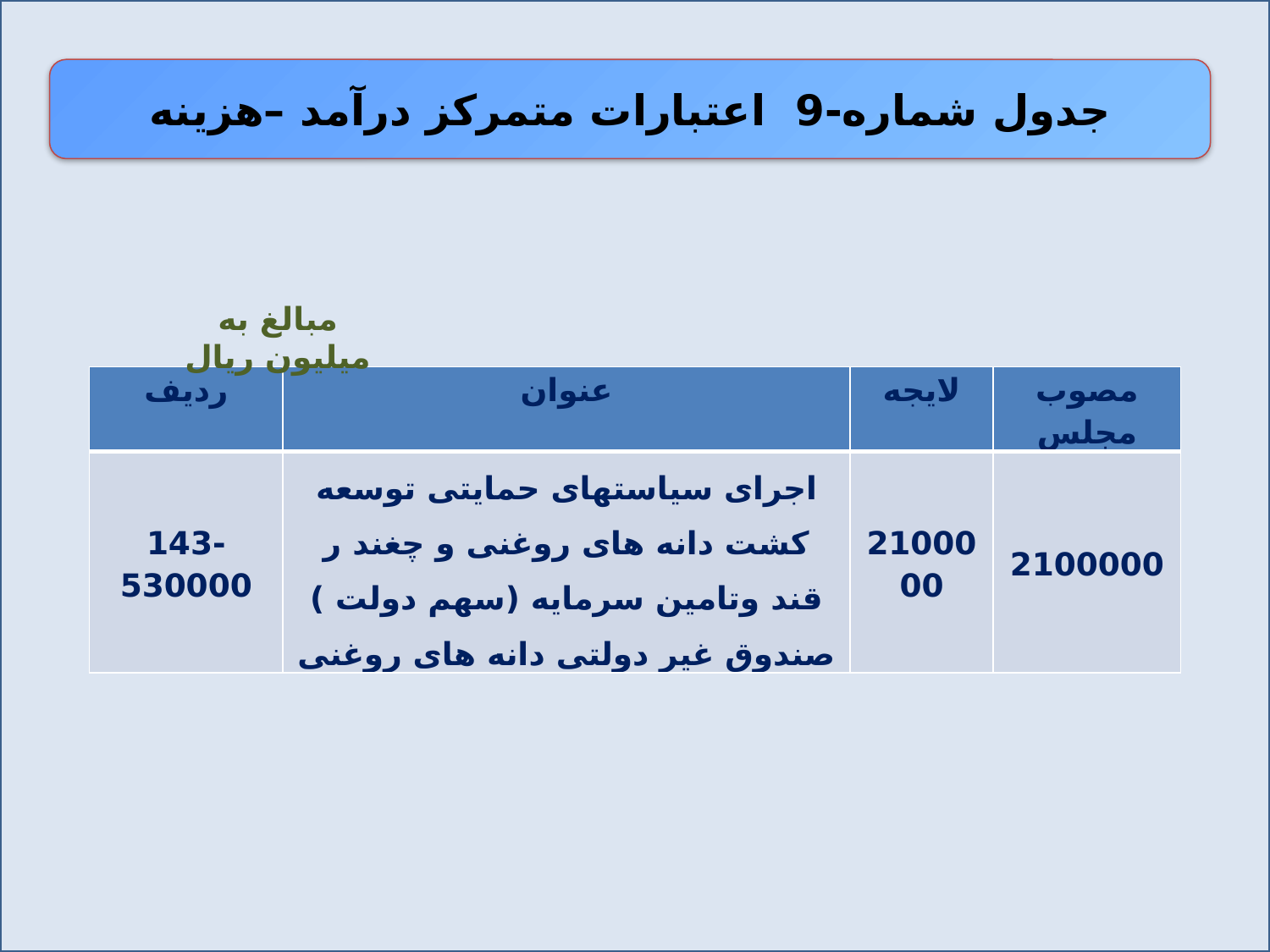

جدول شماره-9  اعتبارات متمرکز درآمد –هزینه

مبالغ به میلیون ریال
| ردیف | عنوان | لایجه | مصوب مجلس |
| --- | --- | --- | --- |
| 143-530000 | اجرای سیاستهای حمایتی توسعه کشت دانه های روغنی و چغند ر قند وتامین سرمایه (سهم دولت ) صندوق غیر دولتی دانه های روغنی | 2100000 | 2100000 |